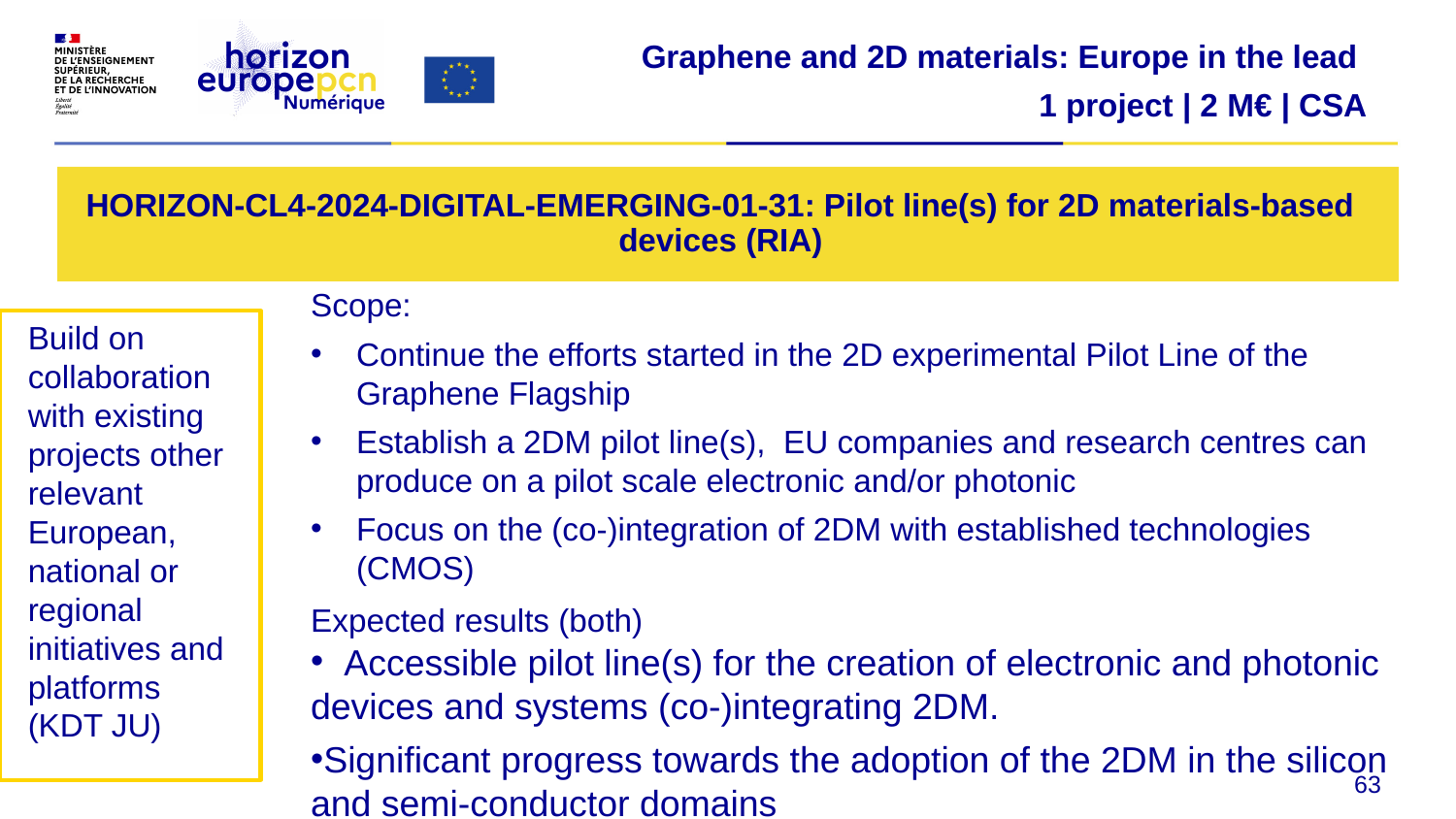

Graphene and 2D materials: Europe in the lead
1 project | 2 M€ | CSA
# HORIZON-CL4-2024-DIGITAL-EMERGING-01-31: Pilot line(s) for 2D materials-based devices (RIA)
Scope:
Continue the efforts started in the 2D experimental Pilot Line of the Graphene Flagship
Establish a 2DM pilot line(s),  EU companies and research centres can produce on a pilot scale electronic and/or photonic
Focus on the (co-)integration of 2DM with established technologies (CMOS)
Expected results (both)
  Accessible pilot line(s) for the creation of electronic and photonic devices and systems (co-)integrating 2DM.
Significant progress towards the adoption of the 2DM in the silicon and semi-conductor domains

Build on collaboration with existing projects other relevant European, national or regional initiatives and platforms
(KDT JU)

63